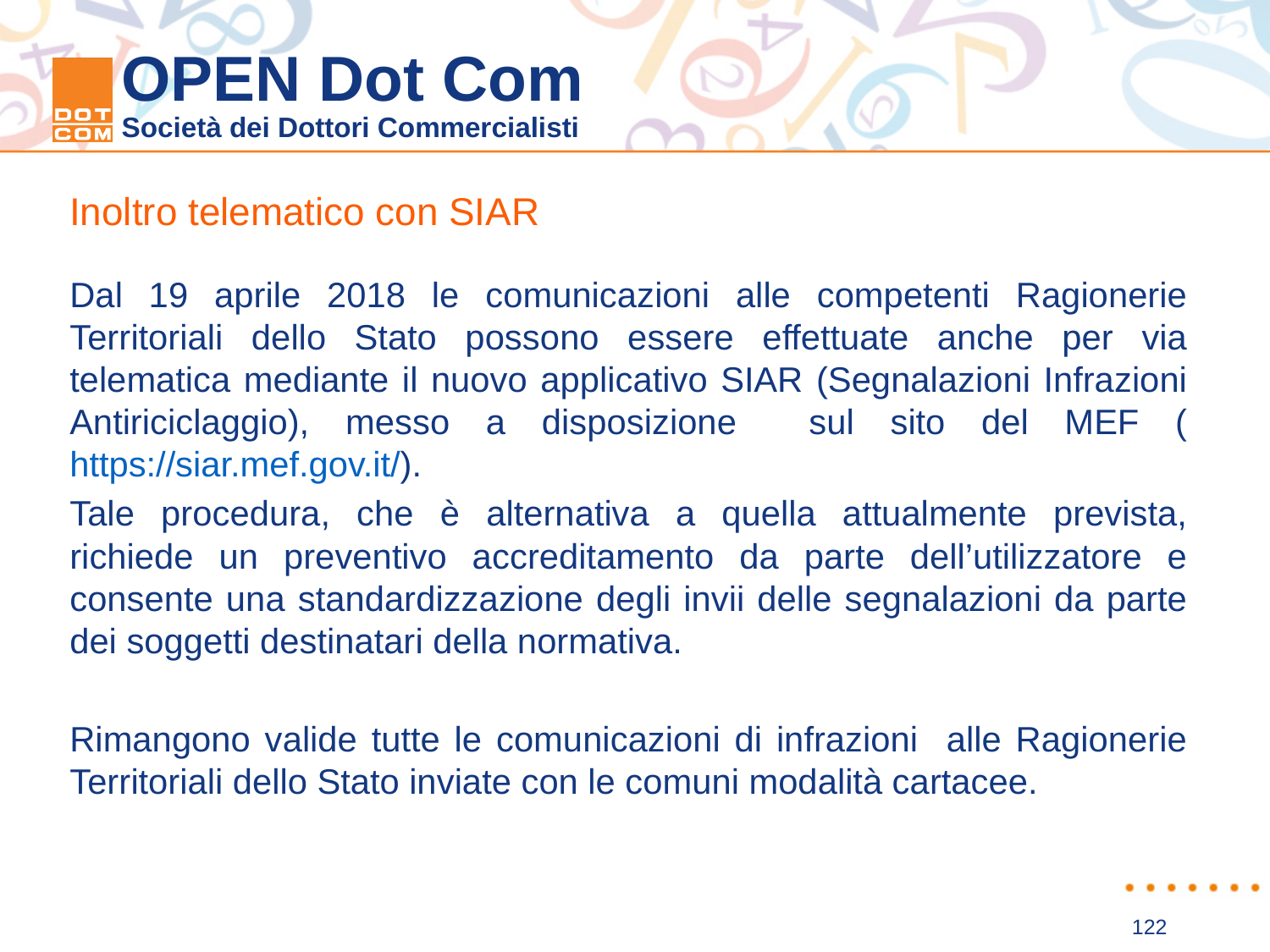

Inoltro telematico con SIAR
Dal 19 aprile 2018 le comunicazioni alle competenti Ragionerie Territoriali dello Stato possono essere effettuate anche per via telematica mediante il nuovo applicativo SIAR (Segnalazioni Infrazioni Antiriciclaggio), messo a disposizione  sul sito del MEF (https://siar.mef.gov.it/).
Tale procedura, che è alternativa a quella attualmente prevista, richiede un preventivo accreditamento da parte dell’utilizzatore e consente una standardizzazione degli invii delle segnalazioni da parte dei soggetti destinatari della normativa.

Rimangono valide tutte le comunicazioni di infrazioni  alle Ragionerie Territoriali dello Stato inviate con le comuni modalità cartacee.